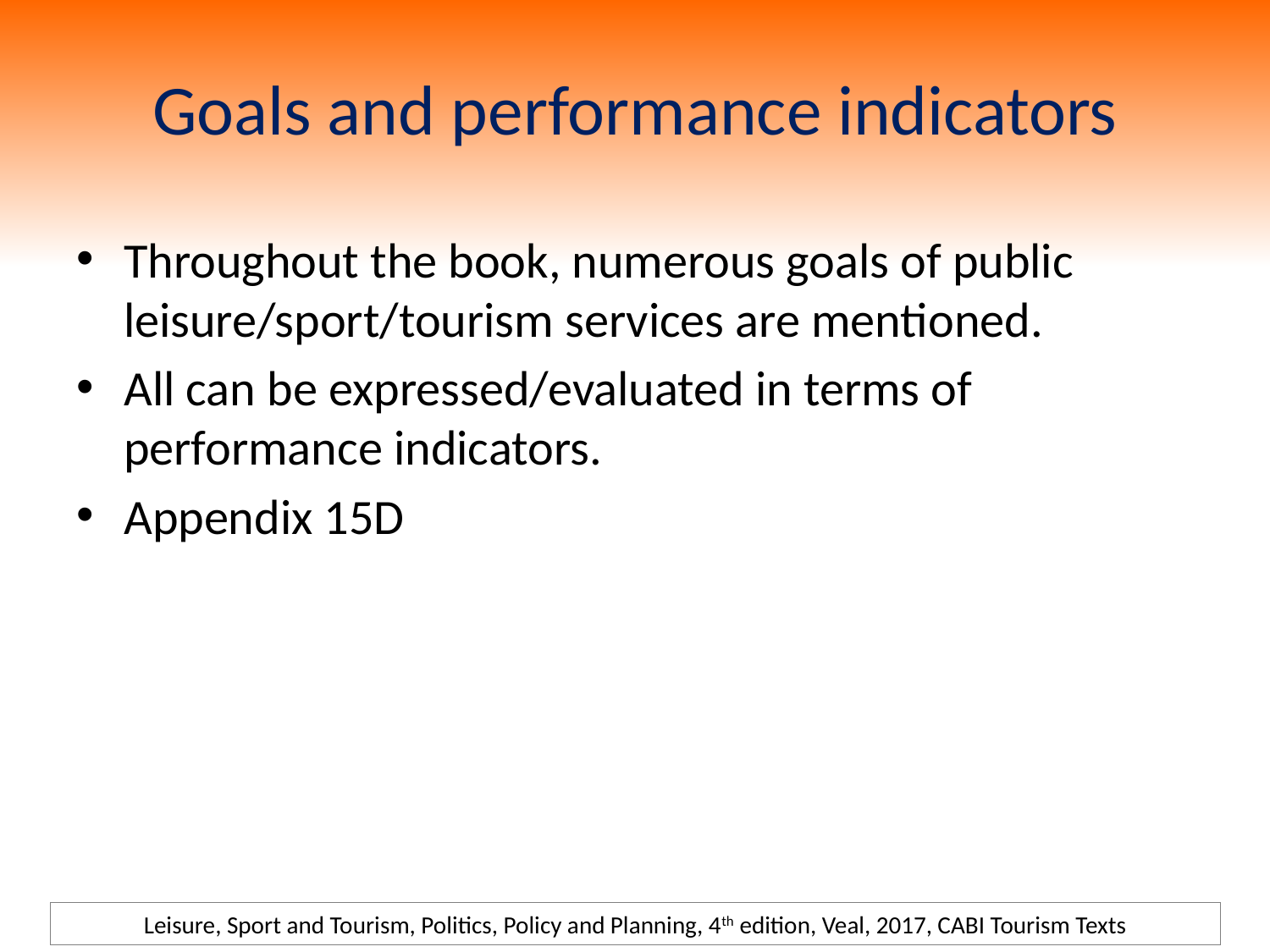

# Goals and performance indicators
Throughout the book, numerous goals of public leisure/sport/tourism services are mentioned.
All can be expressed/evaluated in terms of performance indicators.
Appendix 15D
Leisure, Sport and Tourism, Politics, Policy and Planning, 4th edition, Veal, 2017, CABI Tourism Texts